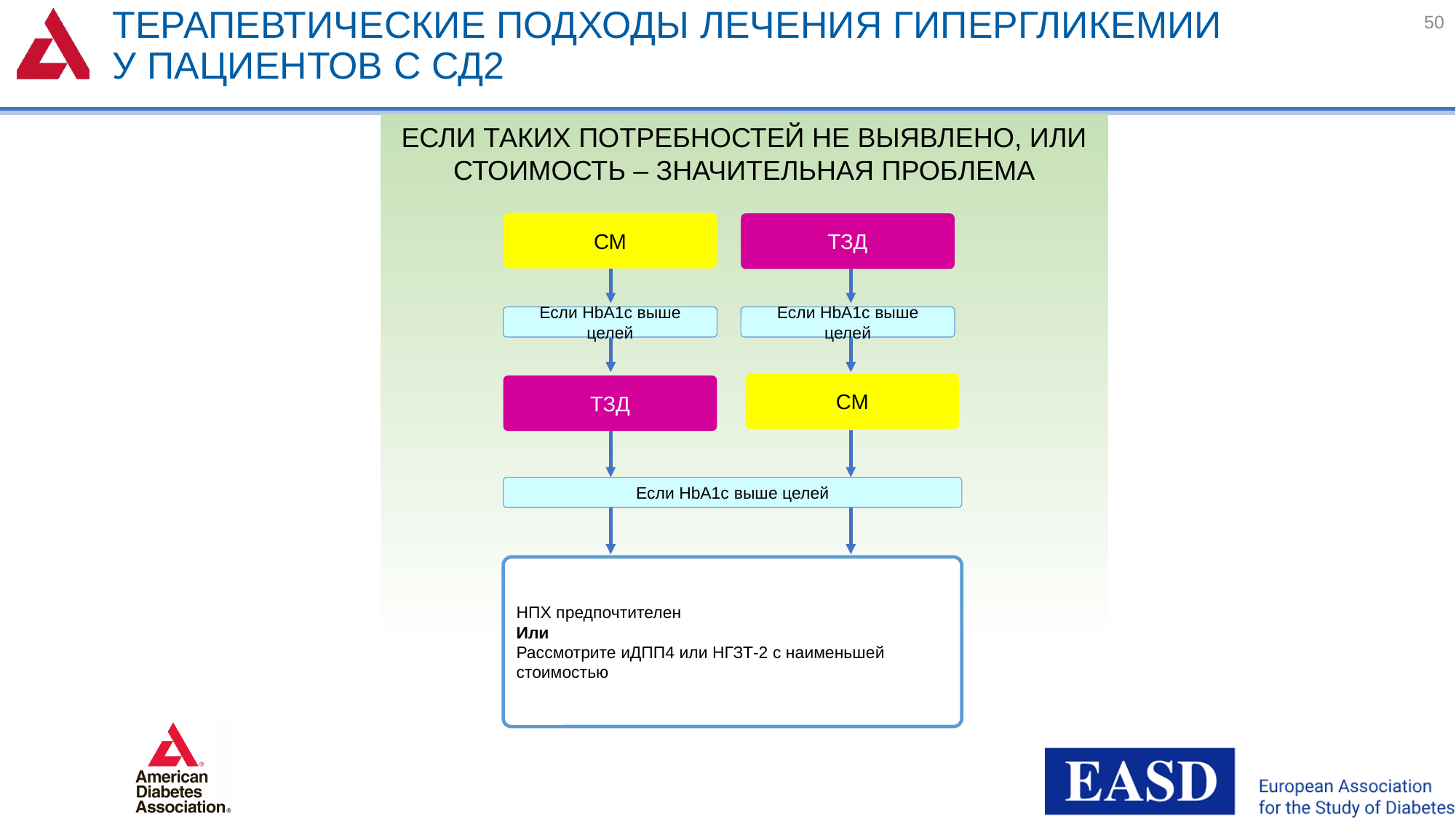

# Терапевтические подходы лечения гипергликемии у пациентов с СД2
50
ЕСЛИ ТАКИХ ПОТРЕБНОСТЕЙ НЕ ВЫЯВЛЕНО, ИЛИ СТОИМОСТЬ – ЗНАЧИТЕЛЬНАЯ ПРОБЛЕМА
СМ
ТЗД
Если HbA1c выше целей
Если HbA1c выше целей
СМ
ТЗД
Если HbA1c выше целей
НПХ предпочтителен
Или
Рассмотрите иДПП4 или НГЗТ-2 с наименьшей стоимостью